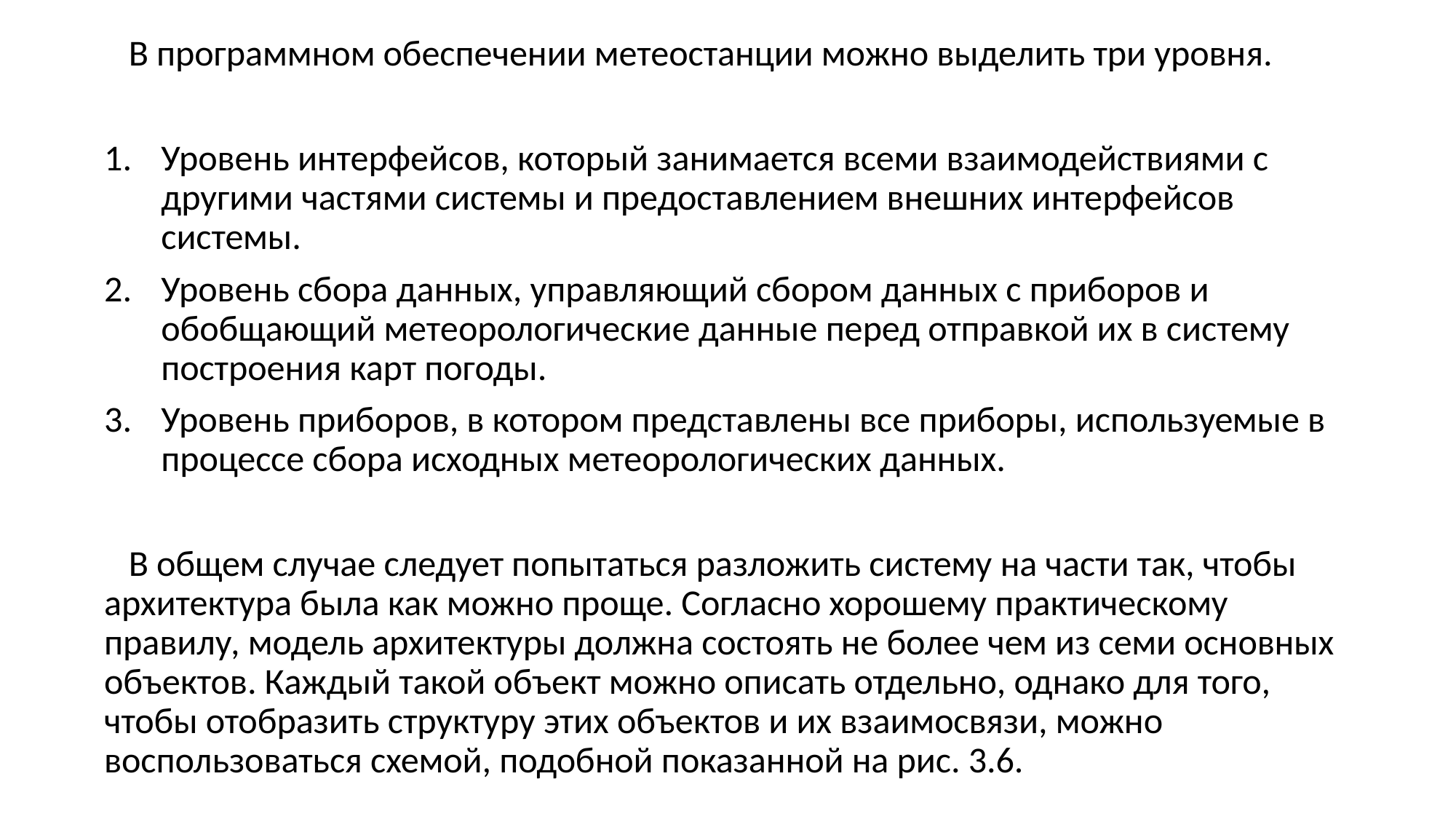

В программном обеспечении метеостанции можно выделить три уровня.

Уровень интерфейсов, который занимается всеми взаимодействиями с другими частями системы и предоставлением внешних интерфейсов системы.
Уровень сбора данных, управляющий сбором данных с приборов и обобщающий метеорологические данные перед отправкой их в систему построения карт погоды.
Уровень приборов, в котором представлены все приборы, используемые в процессе сбора исходных метеорологических данных.

   В общем случае следует попытаться разложить систему на части так, чтобы архитектура была как можно проще. Согласно хорошему практическому правилу, модель архитектуры должна состоять не более чем из семи основных объектов. Каждый такой объект можно описать отдельно, однако для того, чтобы отобразить структуру этих объектов и их взаимосвязи, можно воспользоваться схемой, подобной показанной на рис. 3.6.